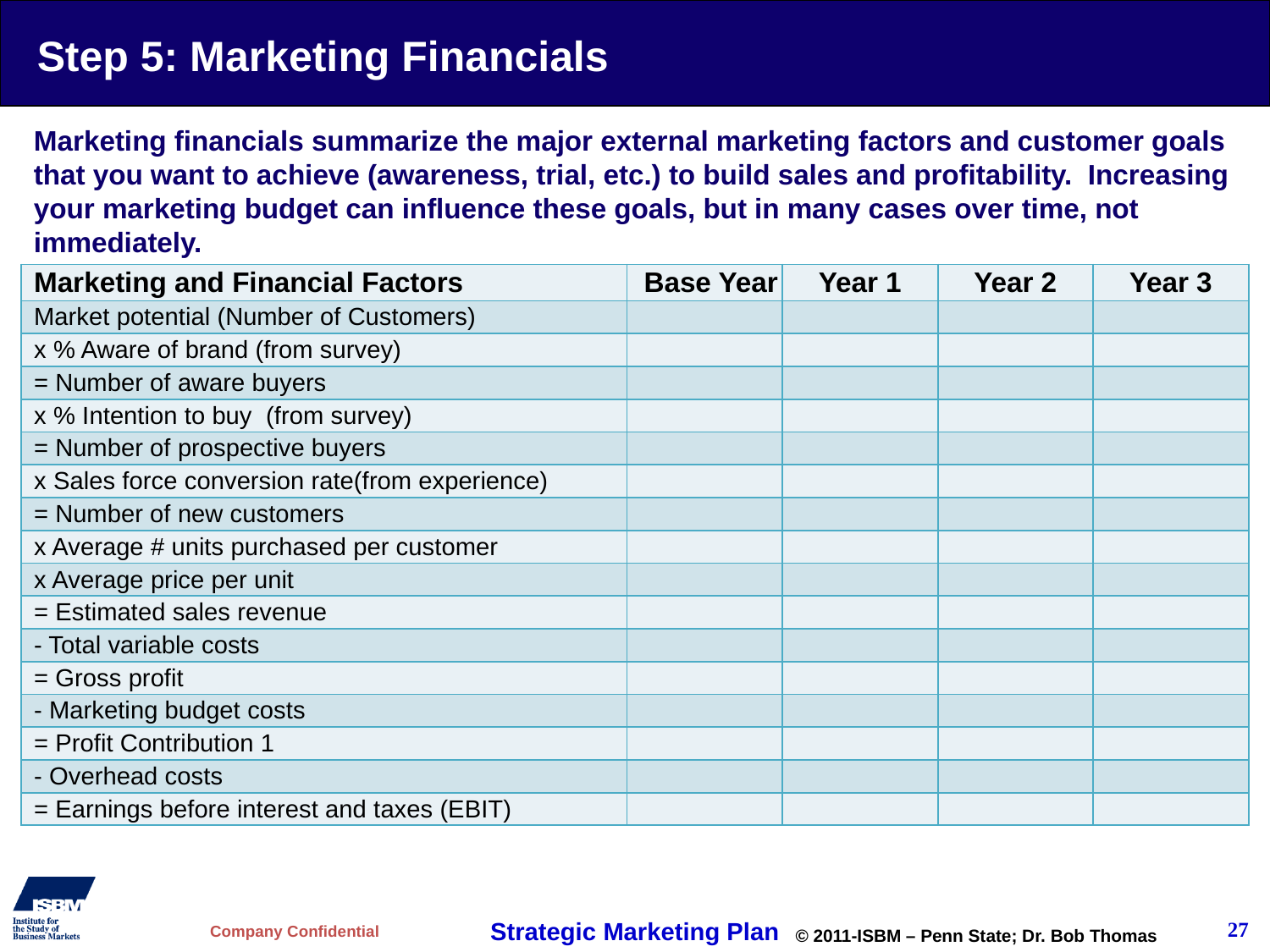

# Step 5: Marketing Financials
Marketing financials summarize the major external marketing factors and customer goals that you want to achieve (awareness, trial, etc.) to build sales and profitability.  Increasing your marketing budget can influence these goals, but in many cases over time, not immediately.
| Marketing and Financial Factors | Base Year | Year 1 | Year 2 | Year 3 |
| --- | --- | --- | --- | --- |
| Market potential (Number of Customers) |  |  |  |  |
| x % Aware of brand (from survey) |  |  |  |  |
| = Number of aware buyers |  |  |  |  |
| x % Intention to buy (from survey) |  |  |  |  |
| = Number of prospective buyers |  |  |  |  |
| x Sales force conversion rate(from experience) |  |  |  |  |
| = Number of new customers |  |  |  |  |
| x Average # units purchased per customer |  |  |  |  |
| x Average price per unit |  |  |  |  |
| = Estimated sales revenue |  |  |  |  |
| - Total variable costs |  |  |  |  |
| = Gross profit |  |  |  |  |
| - Marketing budget costs |  |  |  |  |
| = Profit Contribution 1 |  |  |  |  |
| - Overhead costs |  |  |  |  |
| = Earnings before interest and taxes (EBIT) |  |  |  |  |
27